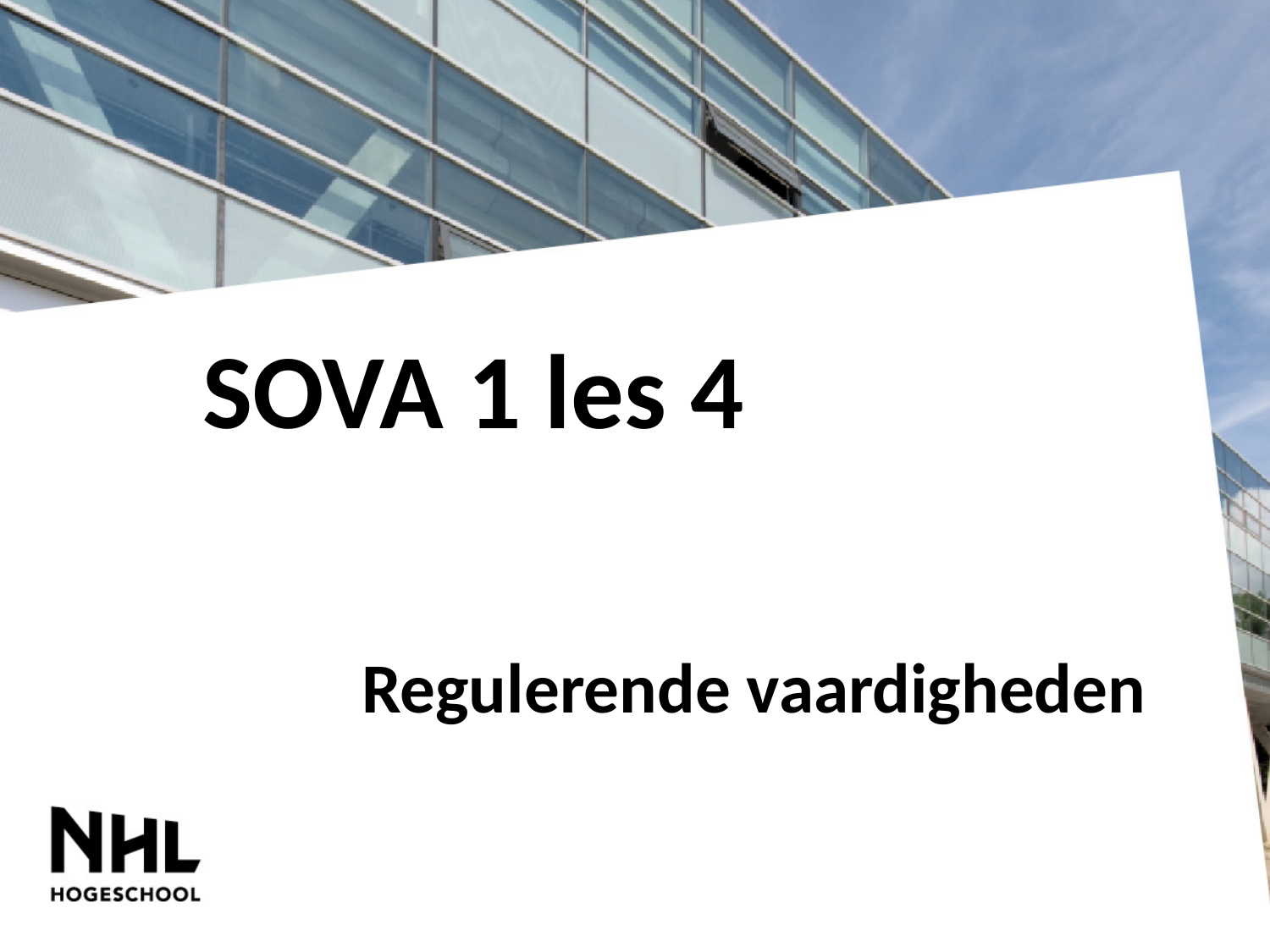

#
SOVA 1 les 4
Regulerende vaardigheden